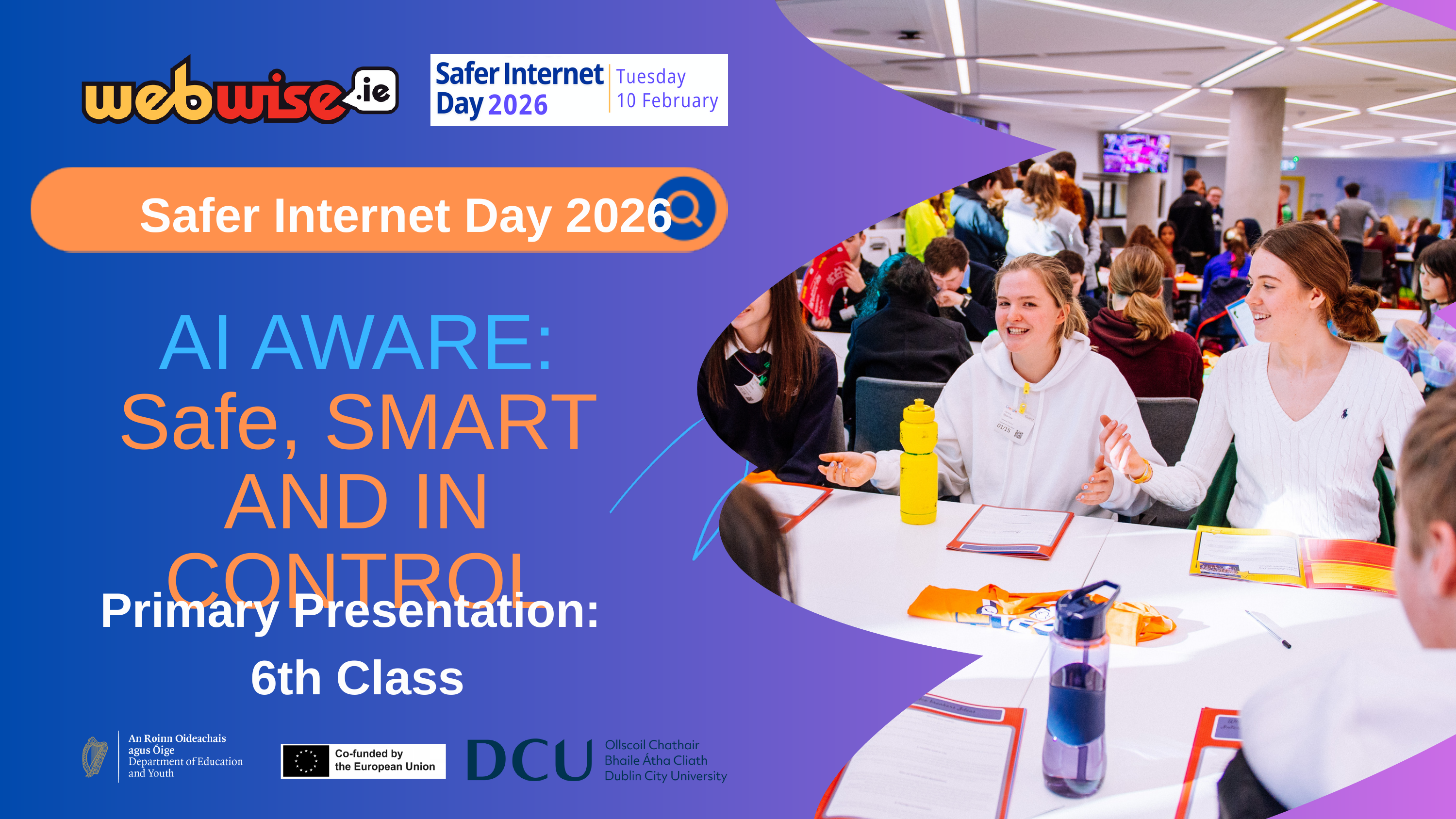

Safer Internet Day 2026
AI AWARE:
Safe, SMART AND IN CONTROL

Primary Presentation:
6th Class